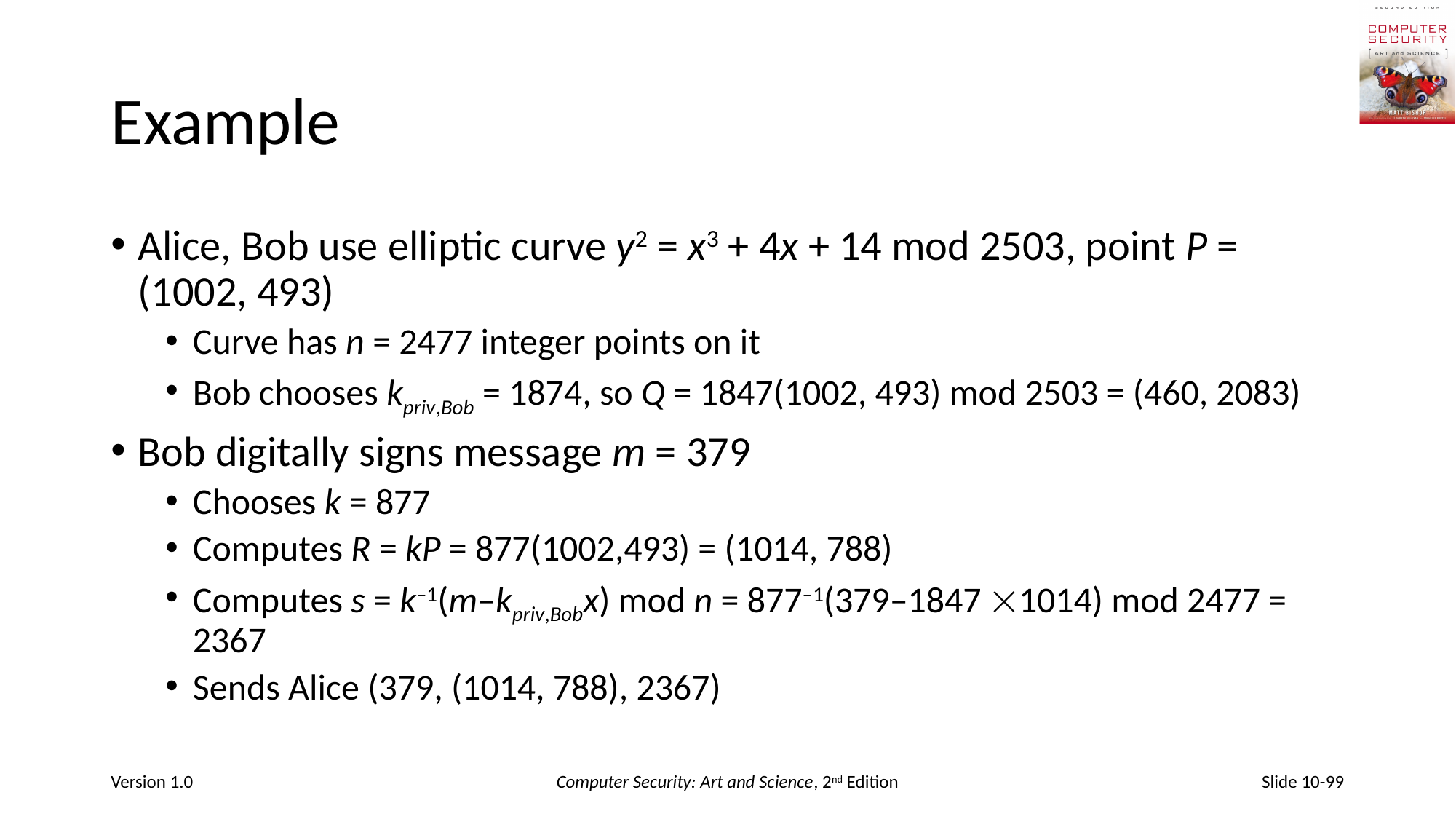

# Example
Alice, Bob use elliptic curve y2 = x3 + 4x + 14 mod 2503, point P = (1002, 493)
Curve has n = 2477 integer points on it
Bob chooses kpriv,Bob = 1874, so Q = 1847(1002, 493) mod 2503 = (460, 2083)
Bob digitally signs message m = 379
Chooses k = 877
Computes R = kP = 877(1002,493) = (1014, 788)
Computes s = k–1(m–kpriv,Bobx) mod n = 877–1(379–1847 ×1014) mod 2477 = 2367
Sends Alice (379, (1014, 788), 2367)
Version 1.0
Computer Security: Art and Science, 2nd Edition
Slide 10-99